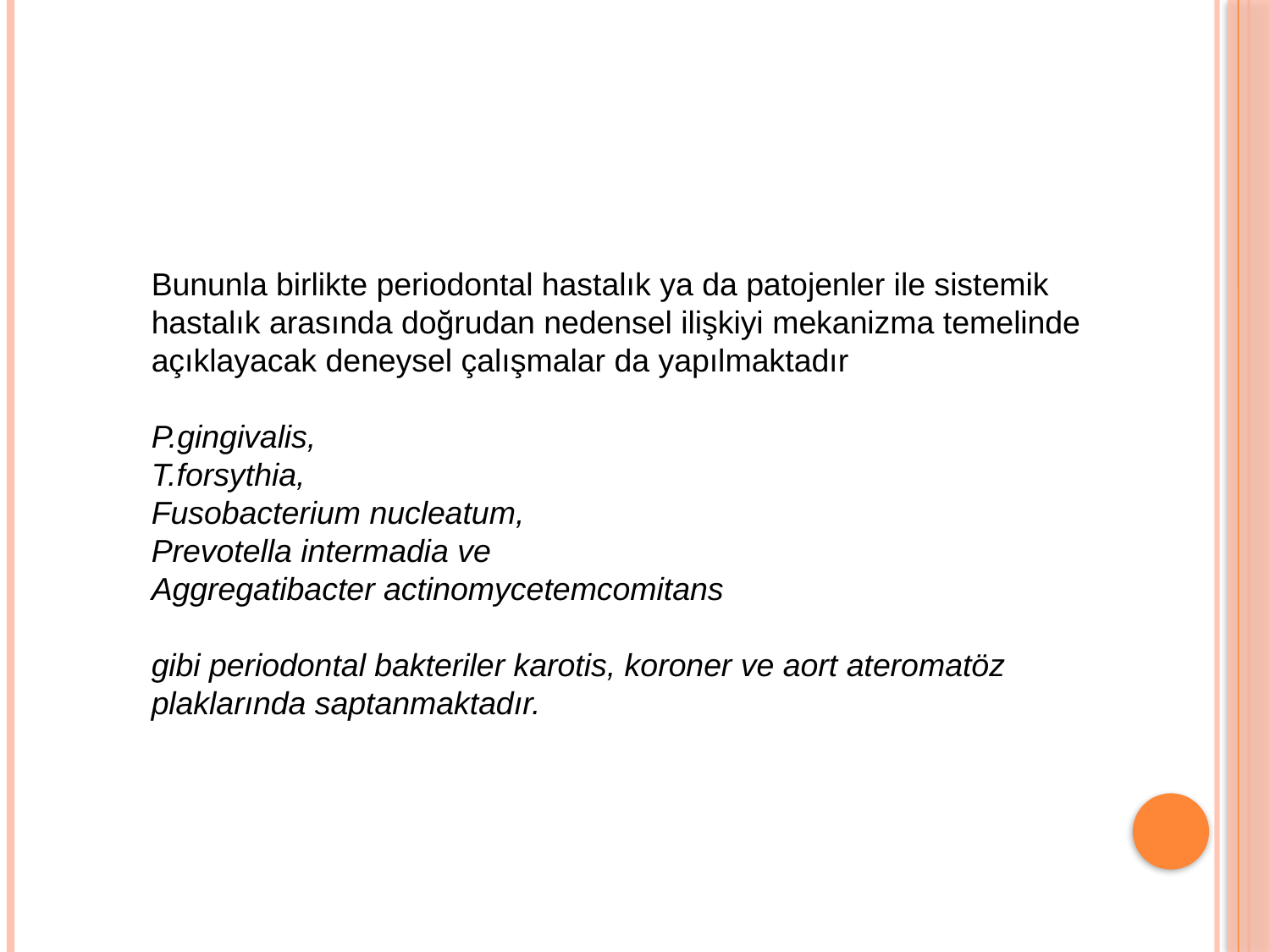

#
Bununla birlikte periodontal hastalık ya da patojenler ile sistemik hastalık arasında doğrudan nedensel ilişkiyi mekanizma temelinde açıklayacak deneysel çalışmalar da yapılmaktadır

P.gingivalis,
T.forsythia,
Fusobacterium nucleatum,
Prevotella intermadia ve
Aggregatibacter actinomycetemcomitans

gibi periodontal bakteriler karotis, koroner ve aort ateromatöz plaklarında saptanmaktadır.